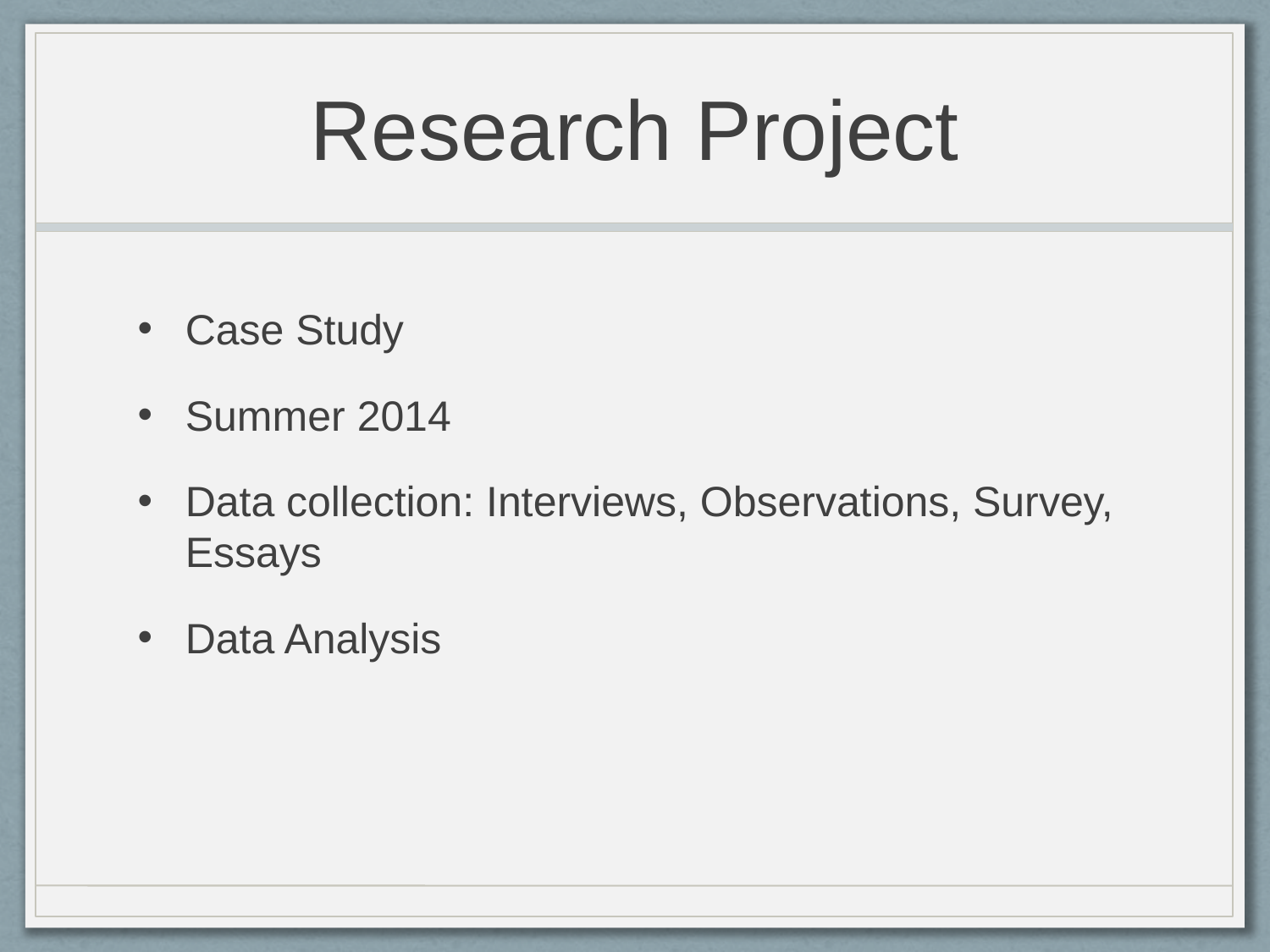

# Research Project
Case Study
Summer 2014
Data collection: Interviews, Observations, Survey, Essays
Data Analysis